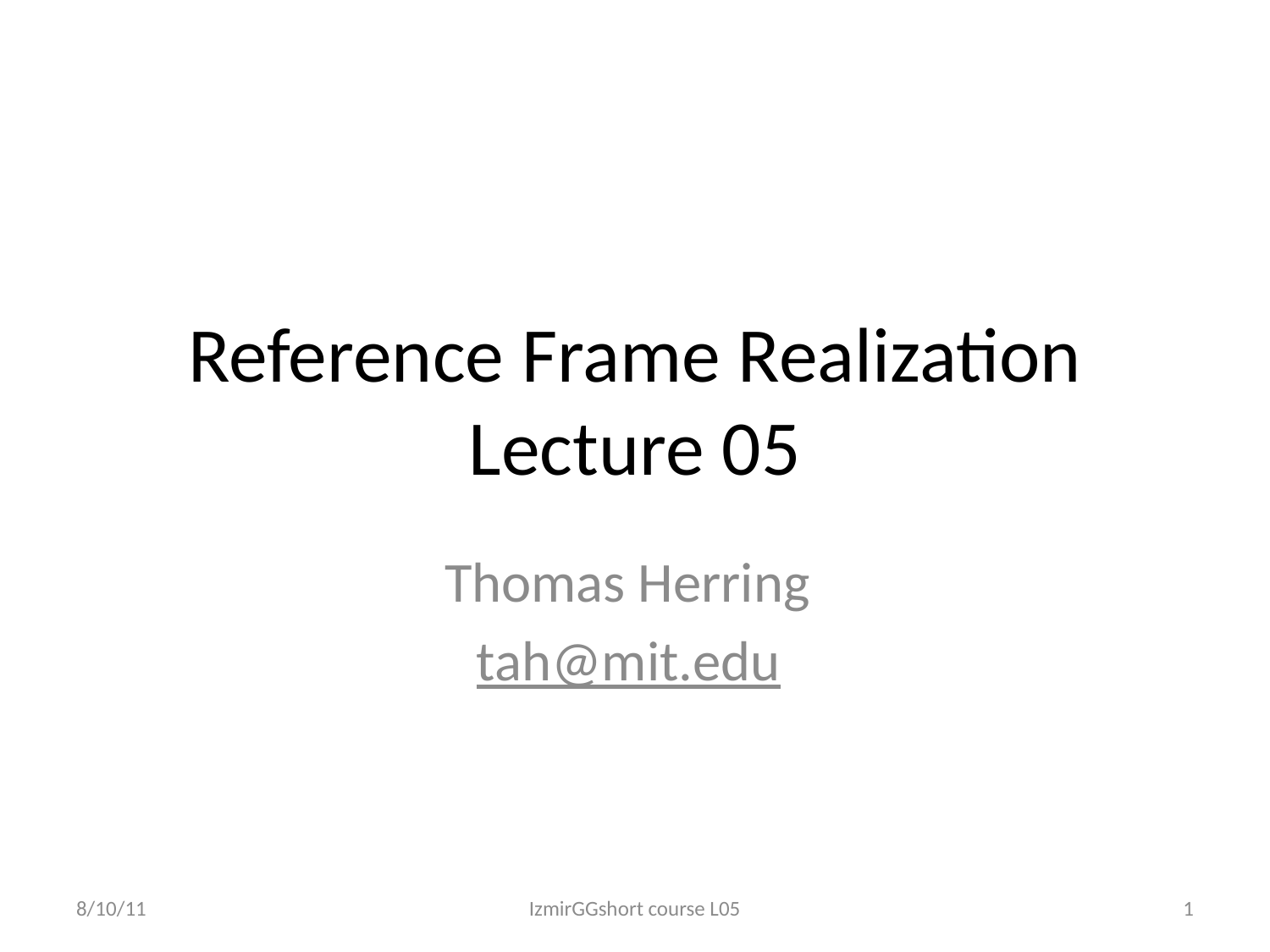

# Reference Frame Realization Lecture 05
Thomas Herring
tah@mit.edu
8/10/11
IzmirGGshort course L05
1